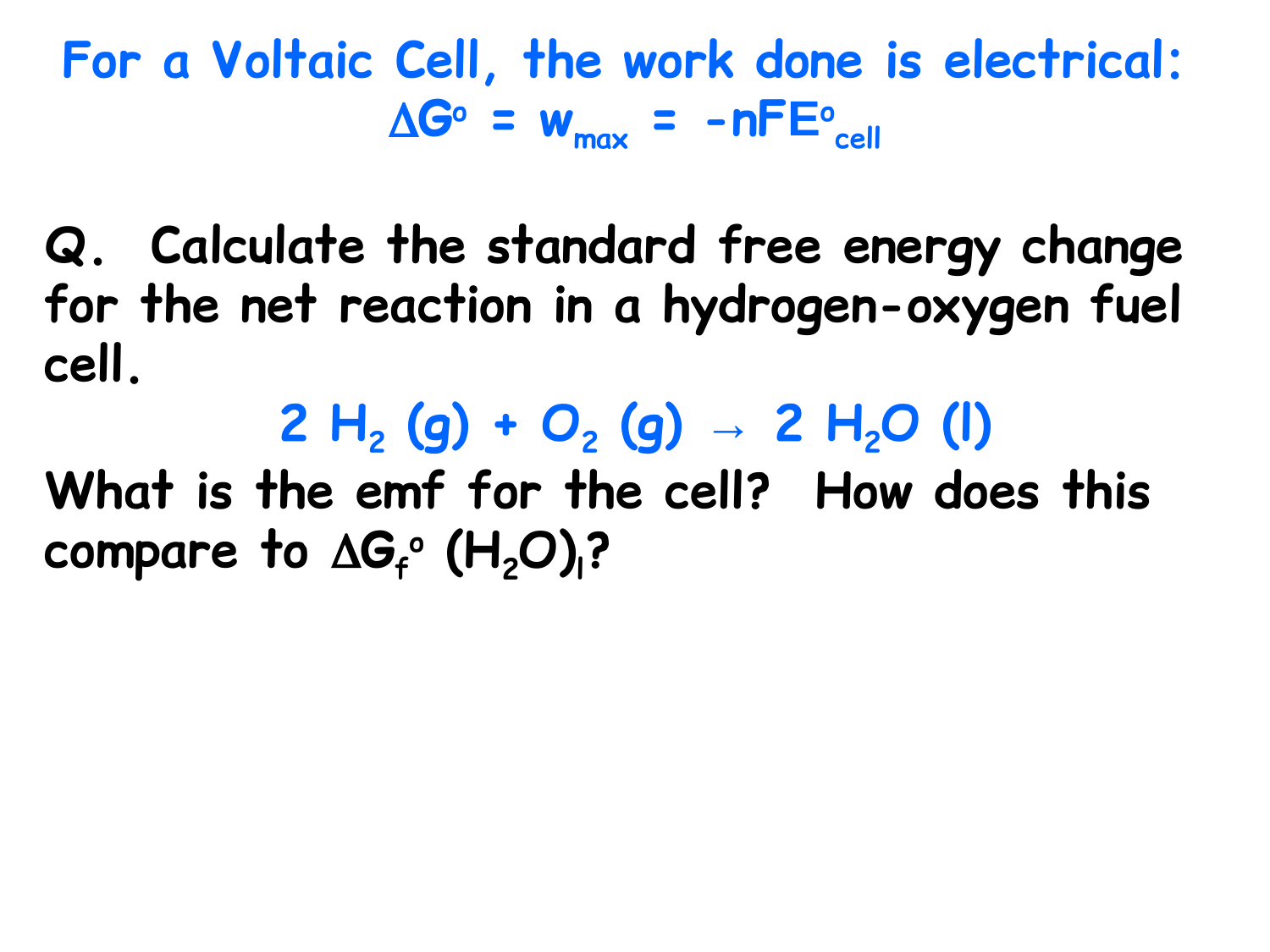

For a Voltaic Cell, the work done is electrical:  ΔGo = wmax = -nFEocell

Q.  Calculate the standard free energy change for the net reaction in a hydrogen-oxygen fuel cell.
2 H2 (g) + O2 (g) → 2 H2O (l)
What is the emf for the cell?  How does this compare to ΔGfo (H2O)l?